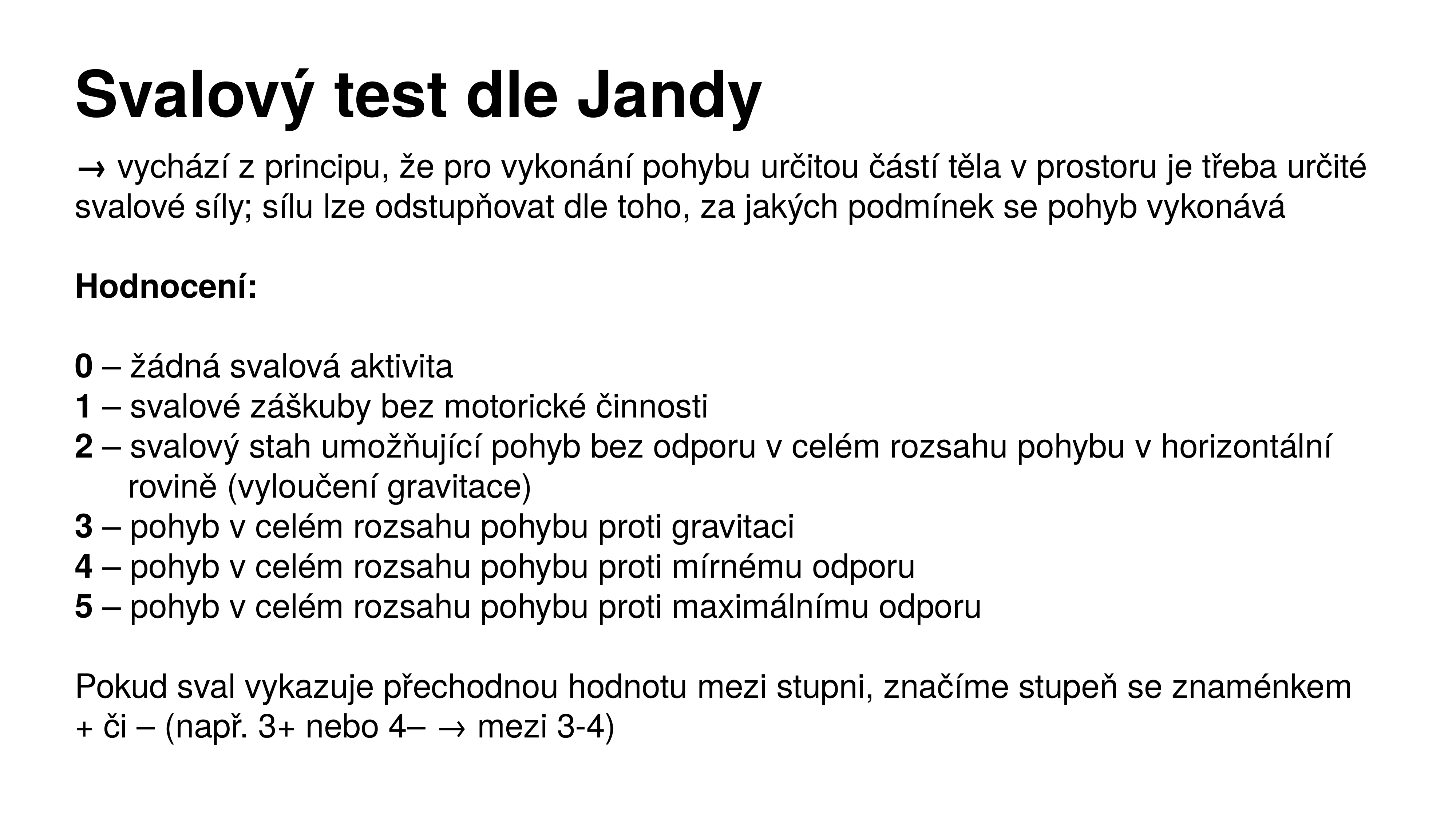

# Svalový test dle Jandy
→ vychází z principu, že pro vykonání pohybu určitou částí těla v prostoru je třeba určité svalové síly; sílu lze odstupňovat dle toho, za jakých podmínek se pohyb vykonává

Hodnocení:

0 – žádná svalová aktivita
1 – svalové záškuby bez motorické činnosti
2 – svalový stah umožňující pohyb bez odporu v celém rozsahu pohybu v horizontální rovině (vyloučení gravitace)
3 – pohyb v celém rozsahu pohybu proti gravitaci
4 – pohyb v celém rozsahu pohybu proti mírnému odporu
5 – pohyb v celém rozsahu pohybu proti maximálnímu odporu

Pokud sval vykazuje přechodnou hodnotu mezi stupni, značíme stupeň se znaménkem + či – (např. 3+ nebo 4– → mezi 3-4)